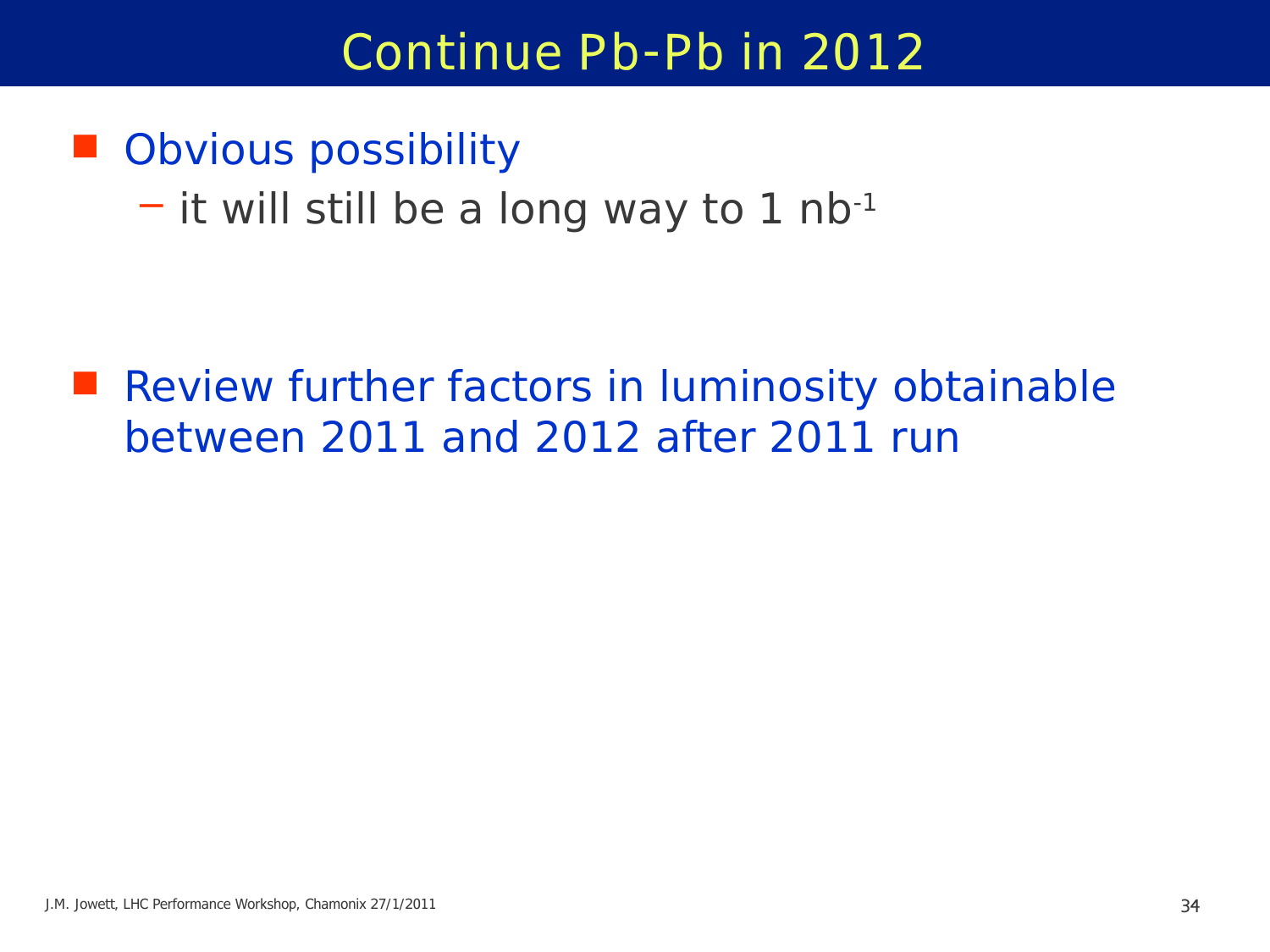

# Continue Pb-Pb in 2012
Obvious possibility
it will still be a long way to 1 nb-1

Review further factors in luminosity obtainable between 2011 and 2012 after 2011 run

J.M. Jowett, LHC Performance Workshop, Chamonix 27/1/2011
34